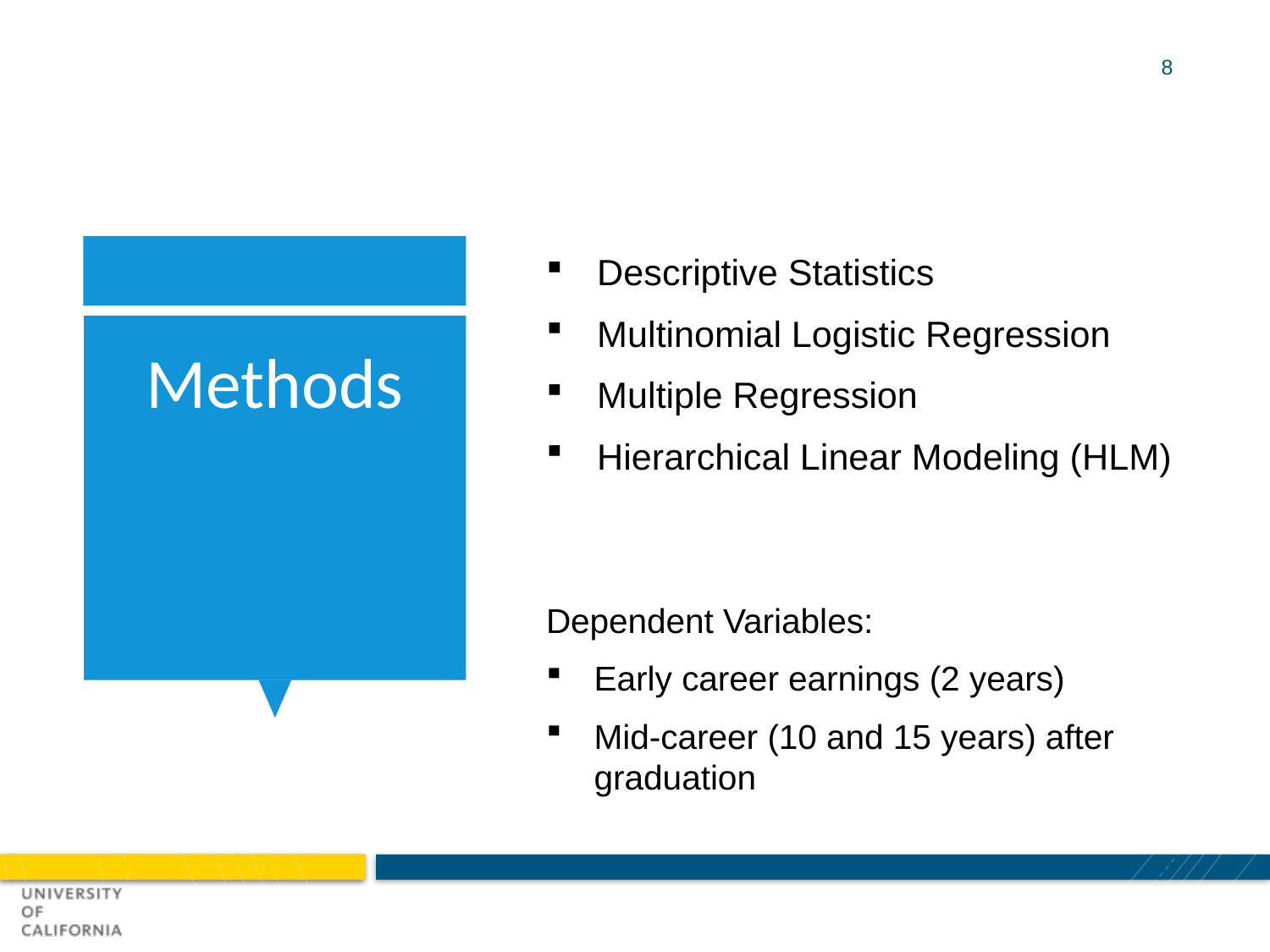

8
Descriptive Statistics
Multinomial Logistic Regression
Multiple Regression
Hierarchical Linear Modeling (HLM)

# Methods

Dependent Variables:
Early career earnings (2 years)
Mid-career (10 and 15 years) after graduation